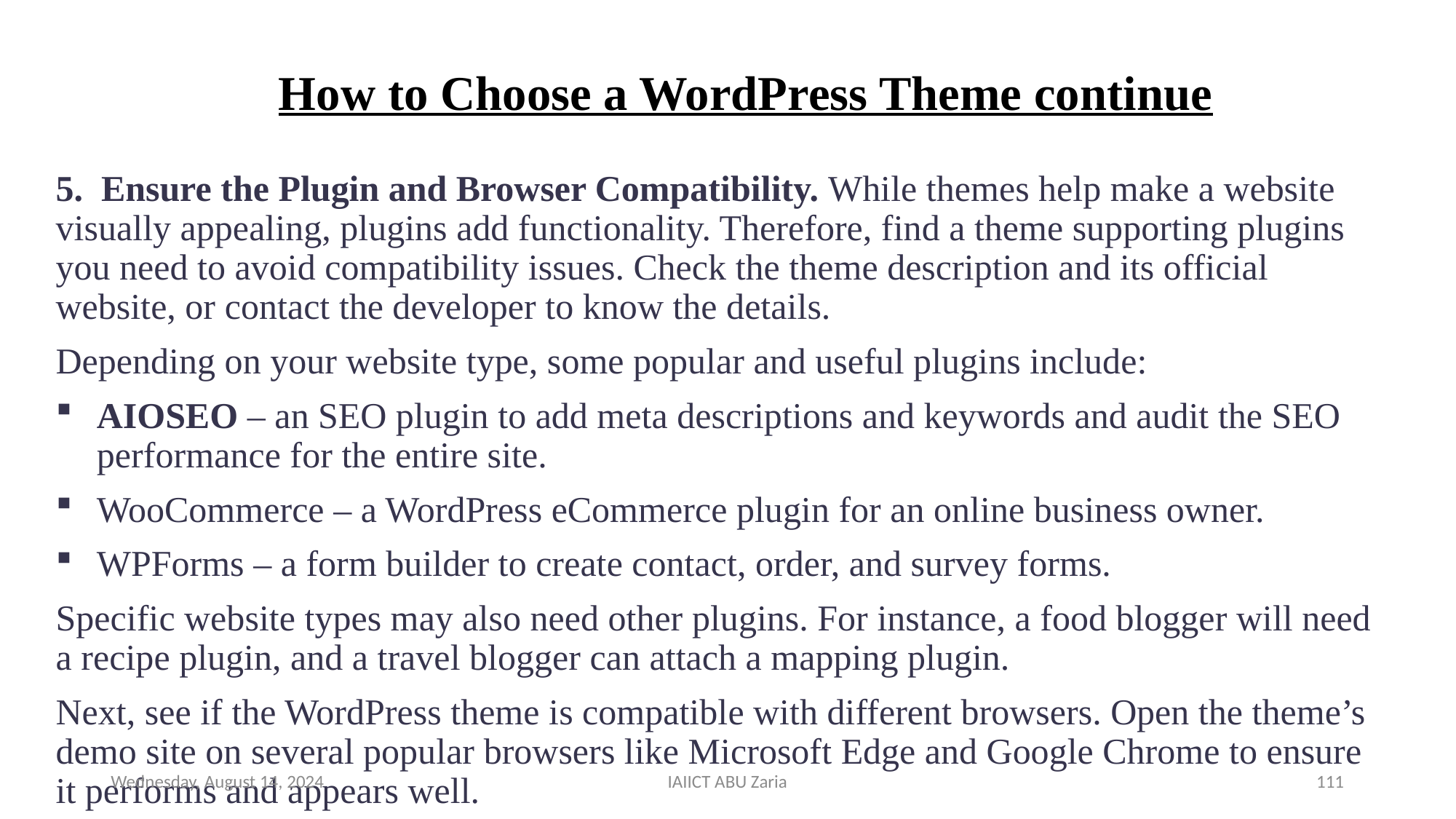

# How to Choose a WordPress Theme continue
5.  Ensure the Plugin and Browser Compatibility. While themes help make a website visually appealing, plugins add functionality. Therefore, find a theme supporting plugins you need to avoid compatibility issues. Check the theme description and its official website, or contact the developer to know the details.
Depending on your website type, some popular and useful plugins include:
AIOSEO – an SEO plugin to add meta descriptions and keywords and audit the SEO performance for the entire site.
WooCommerce – a WordPress eCommerce plugin for an online business owner.
WPForms – a form builder to create contact, order, and survey forms.
Specific website types may also need other plugins. For instance, a food blogger will need a recipe plugin, and a travel blogger can attach a mapping plugin.
Next, see if the WordPress theme is compatible with different browsers. Open the theme’s demo site on several popular browsers like Microsoft Edge and Google Chrome to ensure it performs and appears well.

Wednesday, August 14, 2024
IAIICT ABU Zaria
111